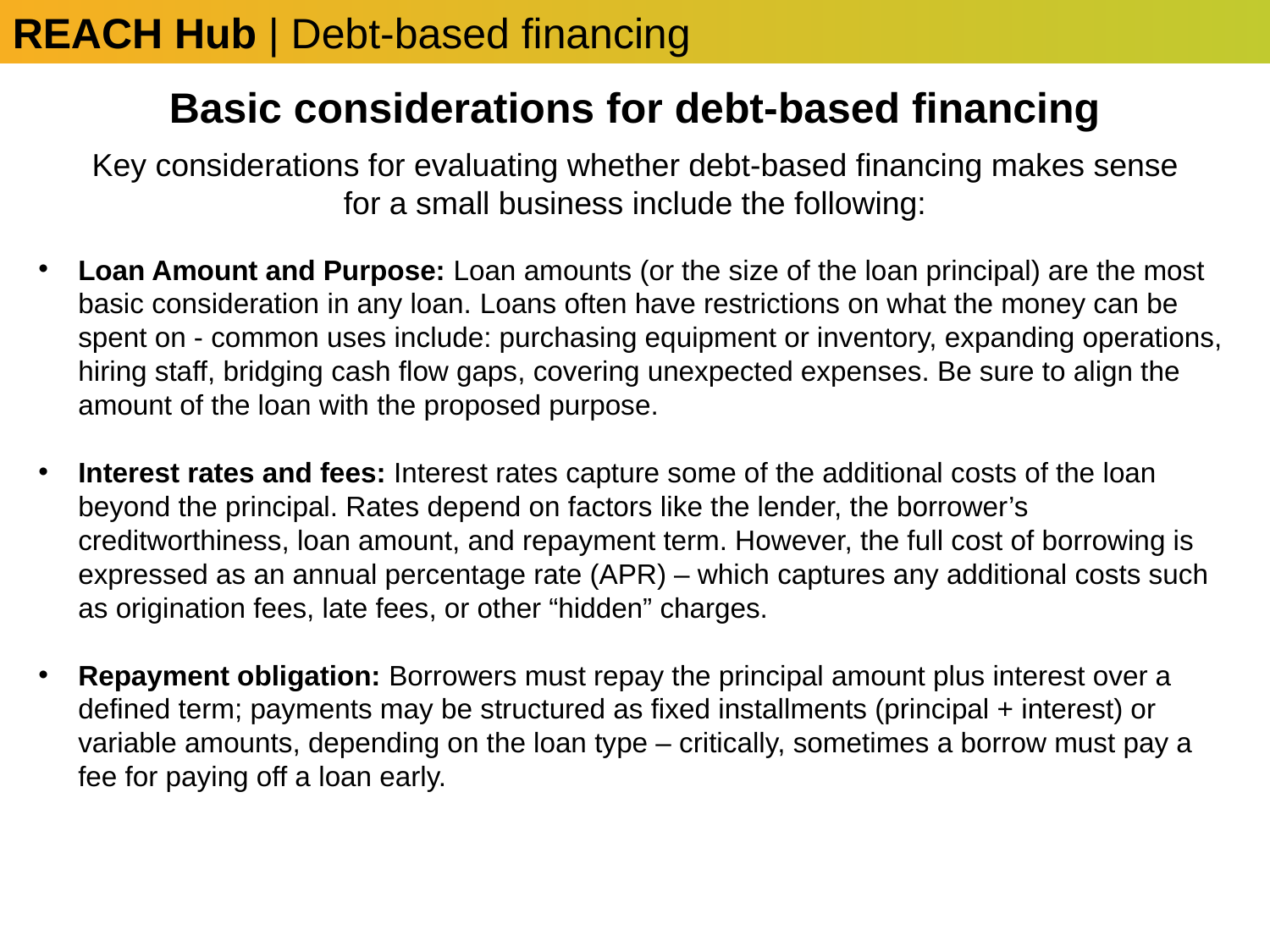

REACH Hub | Debt-based financing
Basic considerations for debt-based financing
Key considerations for evaluating whether debt-based financing makes sense for a small business include the following:
Loan Amount and Purpose: Loan amounts (or the size of the loan principal) are the most basic consideration in any loan. Loans often have restrictions on what the money can be spent on - common uses include: purchasing equipment or inventory, expanding operations, hiring staff, bridging cash flow gaps, covering unexpected expenses. Be sure to align the amount of the loan with the proposed purpose.

Interest rates and fees: Interest rates capture some of the additional costs of the loan beyond the principal. Rates depend on factors like the lender, the borrower’s creditworthiness, loan amount, and repayment term. However, the full cost of borrowing is expressed as an annual percentage rate (APR) – which captures any additional costs such as origination fees, late fees, or other “hidden” charges.

Repayment obligation: Borrowers must repay the principal amount plus interest over a defined term; payments may be structured as fixed installments (principal + interest) or variable amounts, depending on the loan type – critically, sometimes a borrow must pay a fee for paying off a loan early.